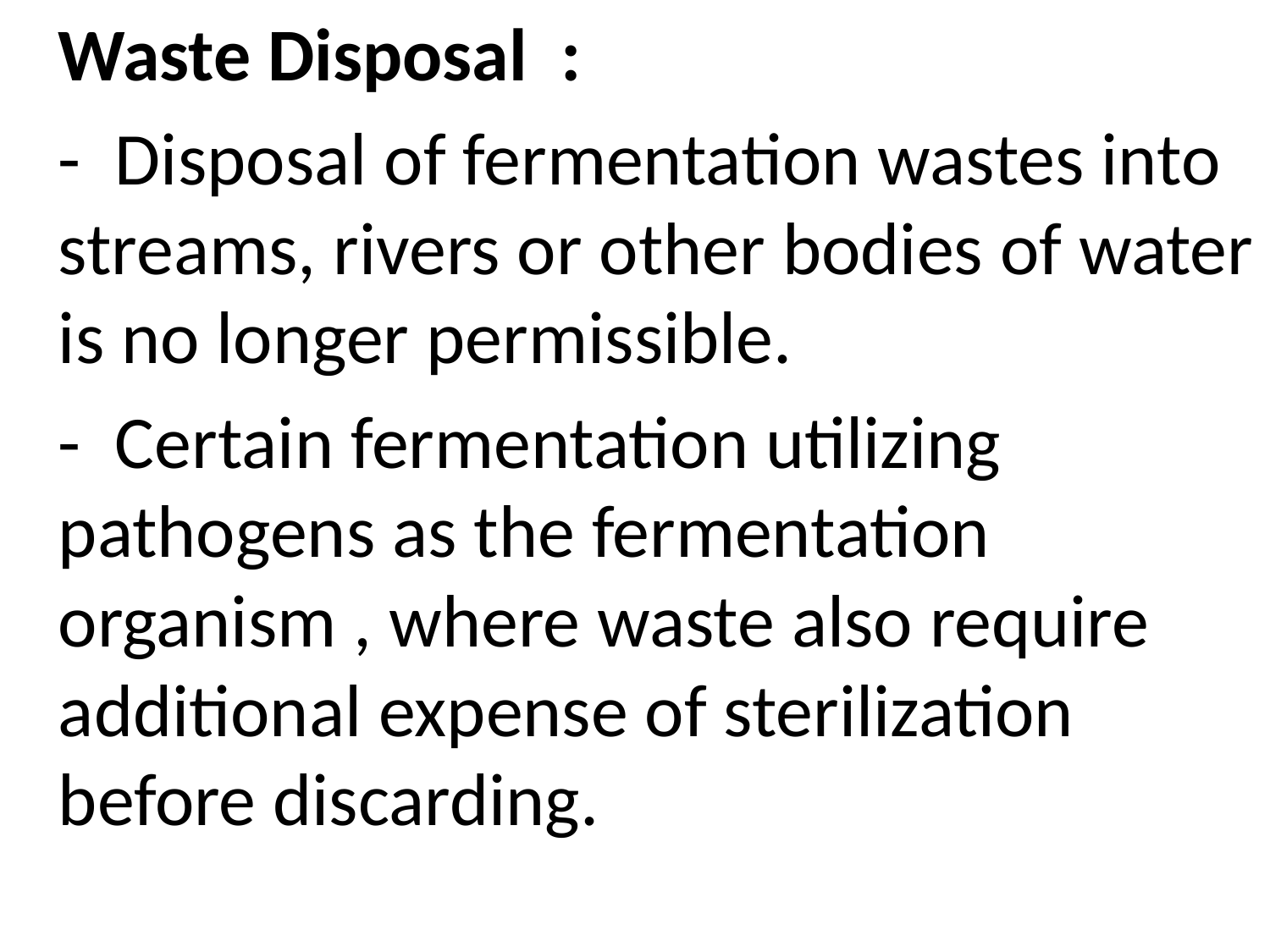

Waste Disposal  :
	-  Disposal of fermentation wastes into streams, rivers or other bodies of water is no longer permissible.
	-  Certain fermentation utilizing pathogens as the fermentation organism , where waste also require additional expense of sterilization before discarding.